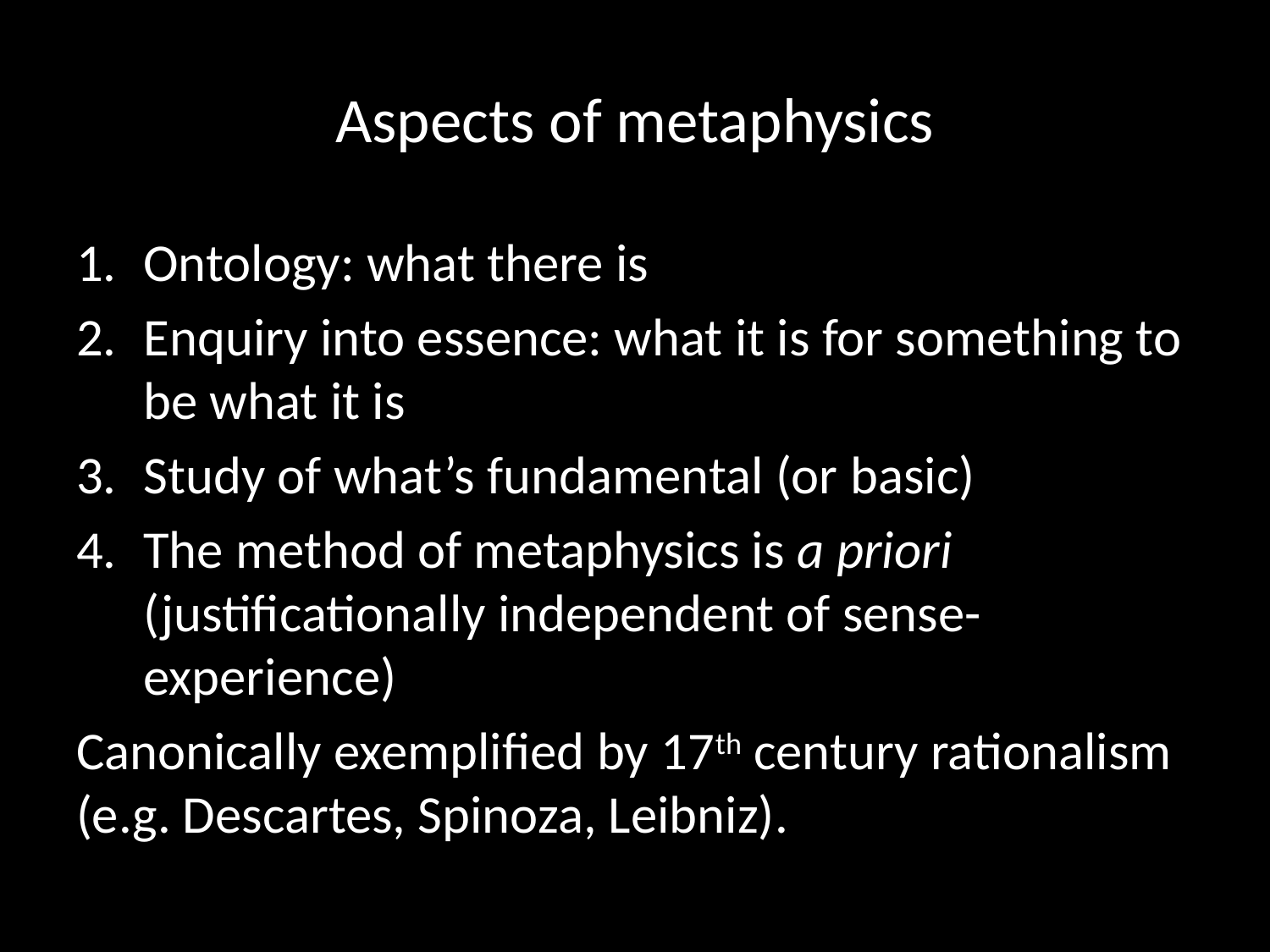

# Aspects of metaphysics
Ontology: what there is
Enquiry into essence: what it is for something to be what it is
Study of what’s fundamental (or basic)
The method of metaphysics is a priori (justificationally independent of sense-experience)
Canonically exemplified by 17th century rationalism (e.g. Descartes, Spinoza, Leibniz).